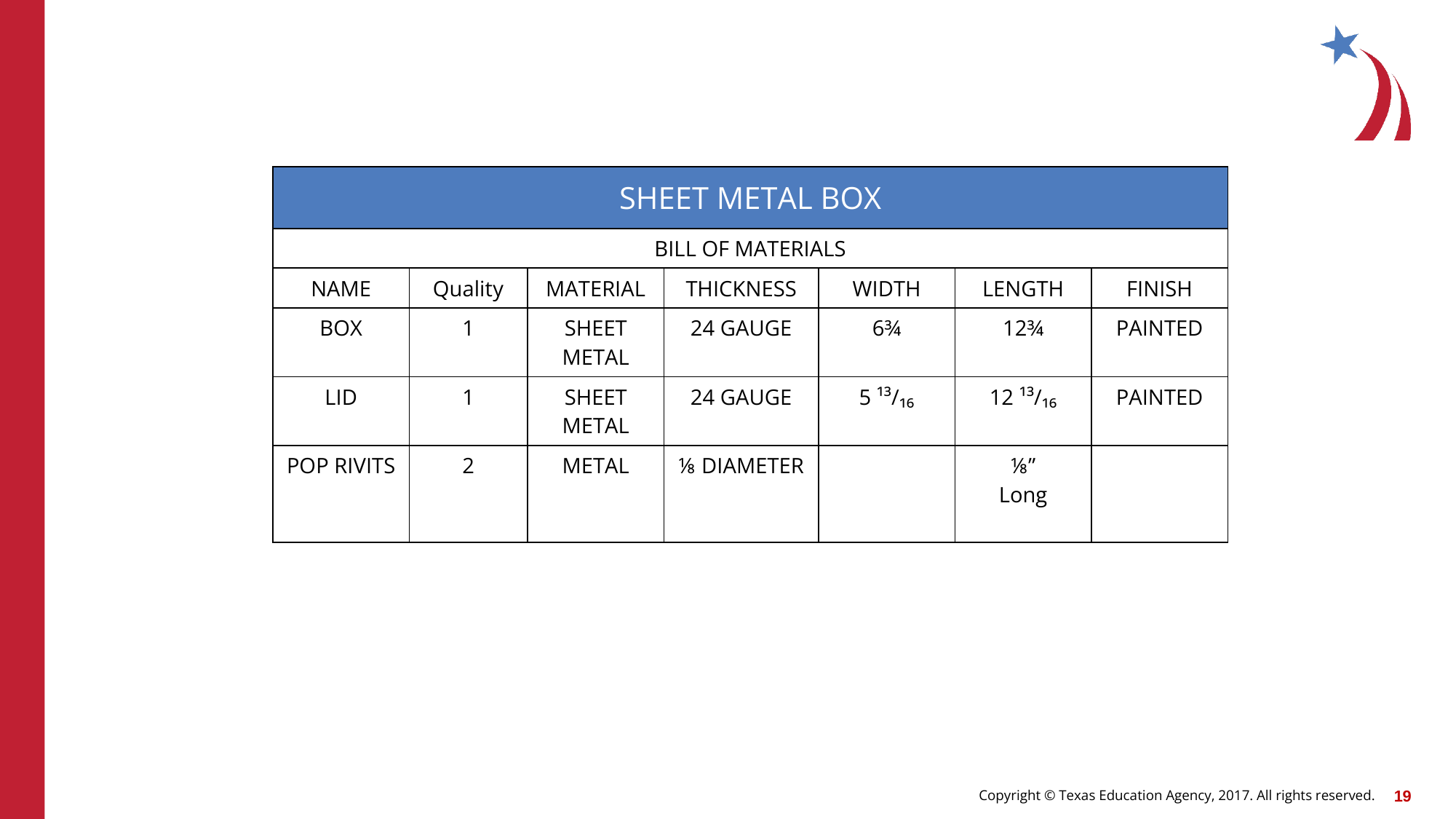

| SHEET METAL BOX |  |  |  |  |  |  |
| --- | --- | --- | --- | --- | --- | --- |
| BILL OF MATERIALS |  |  |  |  |  |  |
| NAME | Quality | MATERIAL | THICKNESS | WIDTH | LENGTH | FINISH |
| BOX | 1 | SHEET METAL | 24 GAUGE | 6¾ | 12¾ | PAINTED |
| LID | 1 | SHEET METAL | 24 GAUGE | 5 ¹³/₁₆ | 12 ¹³/₁₆ | PAINTED |
| POP RIVITS | 2 | METAL | ⅛ DIAMETER |  | ⅛” Long |  |